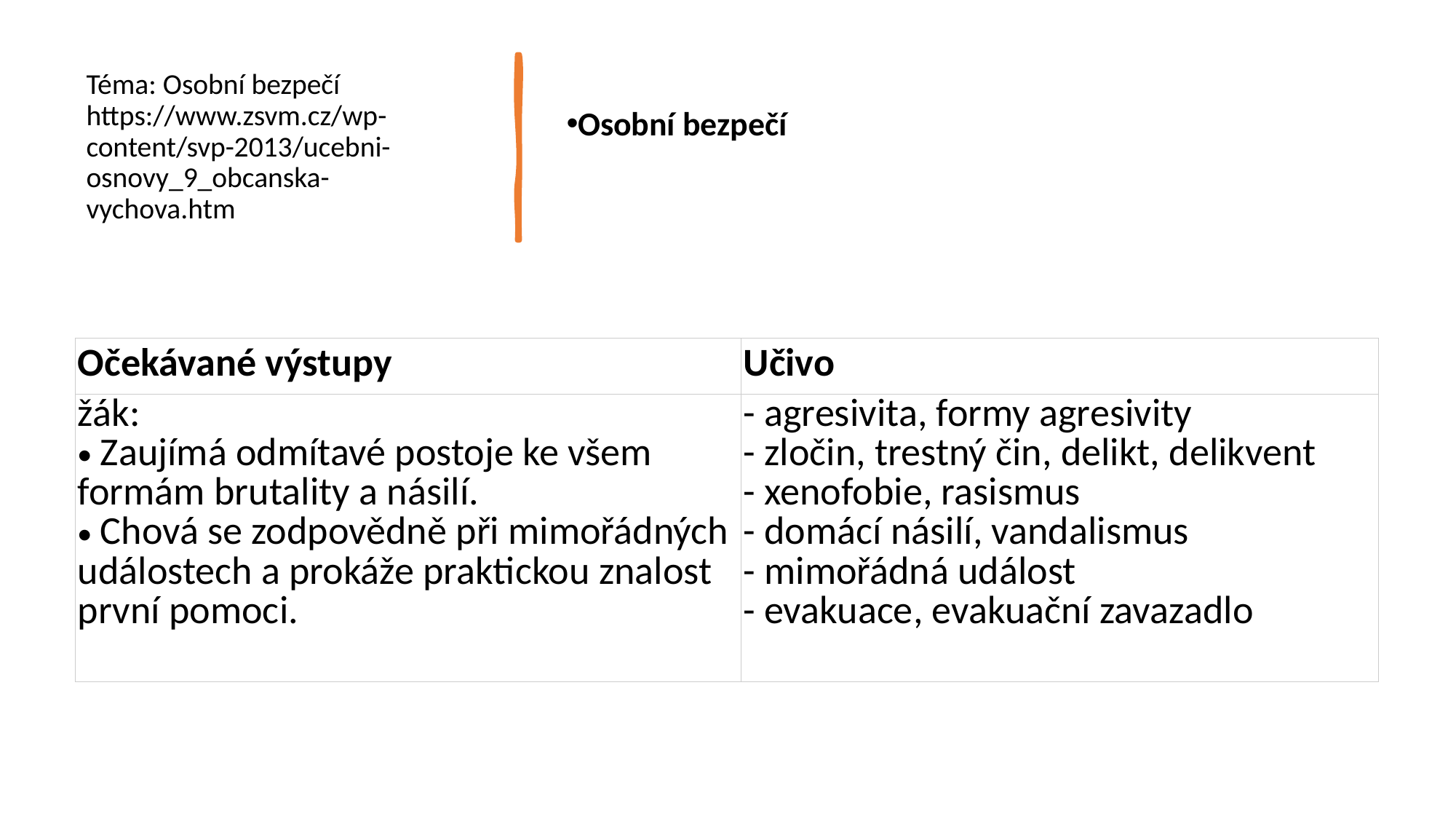

# Téma: Osobní bezpečí https://www.zsvm.cz/wp-content/svp-2013/ucebni-osnovy_9_obcanska-vychova.htm
Osobní bezpečí

| Očekávané výstupy | Učivo |
| --- | --- |
| žák: Zaujímá odmítavé postoje ke všem formám brutality a násilí. Chová se zodpovědně při mimořádných událostech a prokáže praktickou znalost první pomoci. | - agresivita, formy agresivity - zločin, trestný čin, delikt, delikvent - xenofobie, rasismus - domácí násilí, vandalismus - mimořádná událost - evakuace, evakuační zavazadlo |